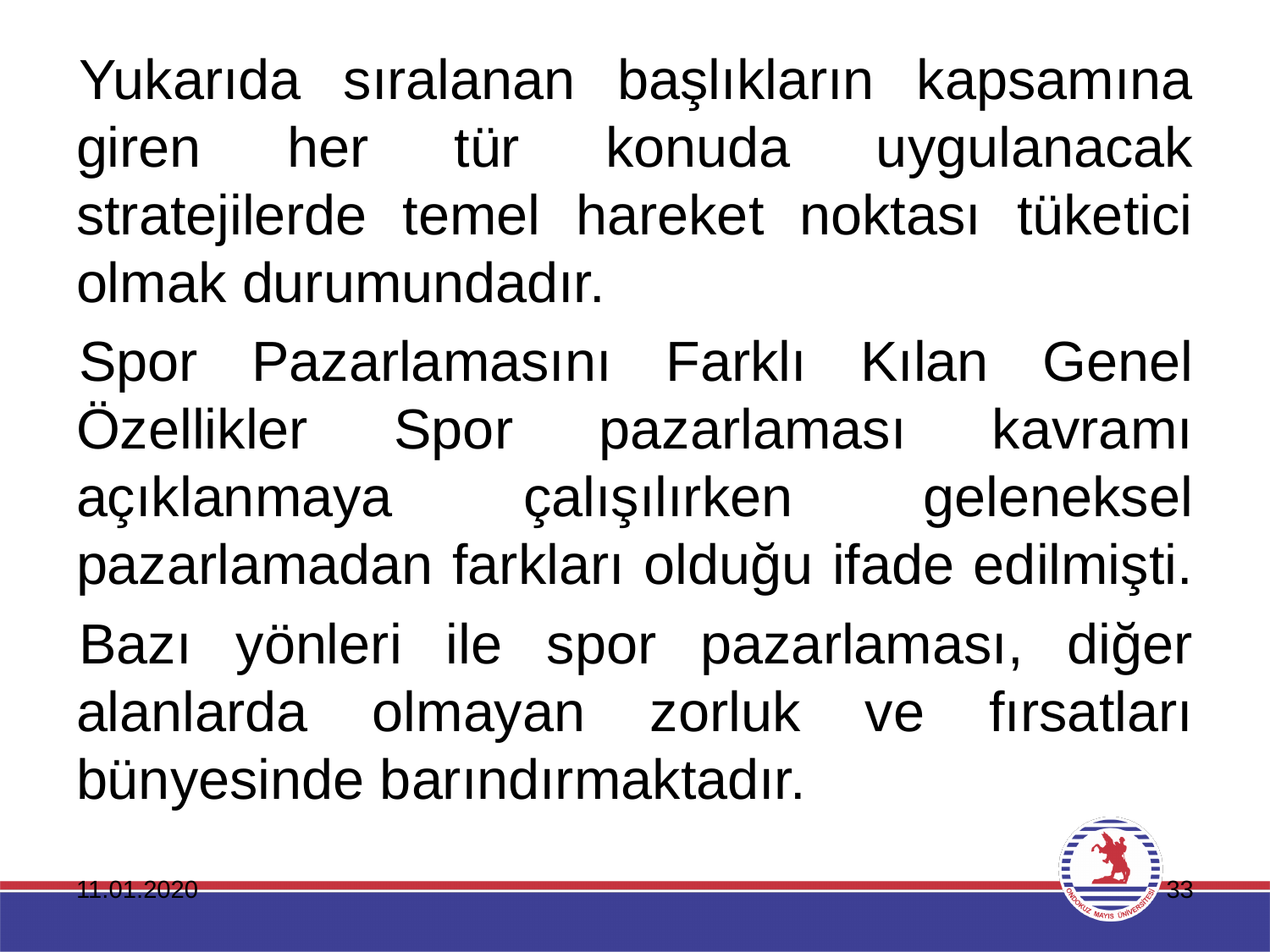

Yukarıda sıralanan başlıkların kapsamına giren her tür konuda uygulanacak stratejilerde temel hareket noktası tüketici olmak durumundadır.
Spor Pazarlamasını Farklı Kılan Genel Özellikler Spor pazarlaması kavramı açıklanmaya çalışılırken geleneksel pazarlamadan farkları olduğu ifade edilmişti.
Bazı yönleri ile spor pazarlaması, diğer alanlarda olmayan zorluk ve fırsatları bünyesinde barındırmaktadır.
11.01.2020
33